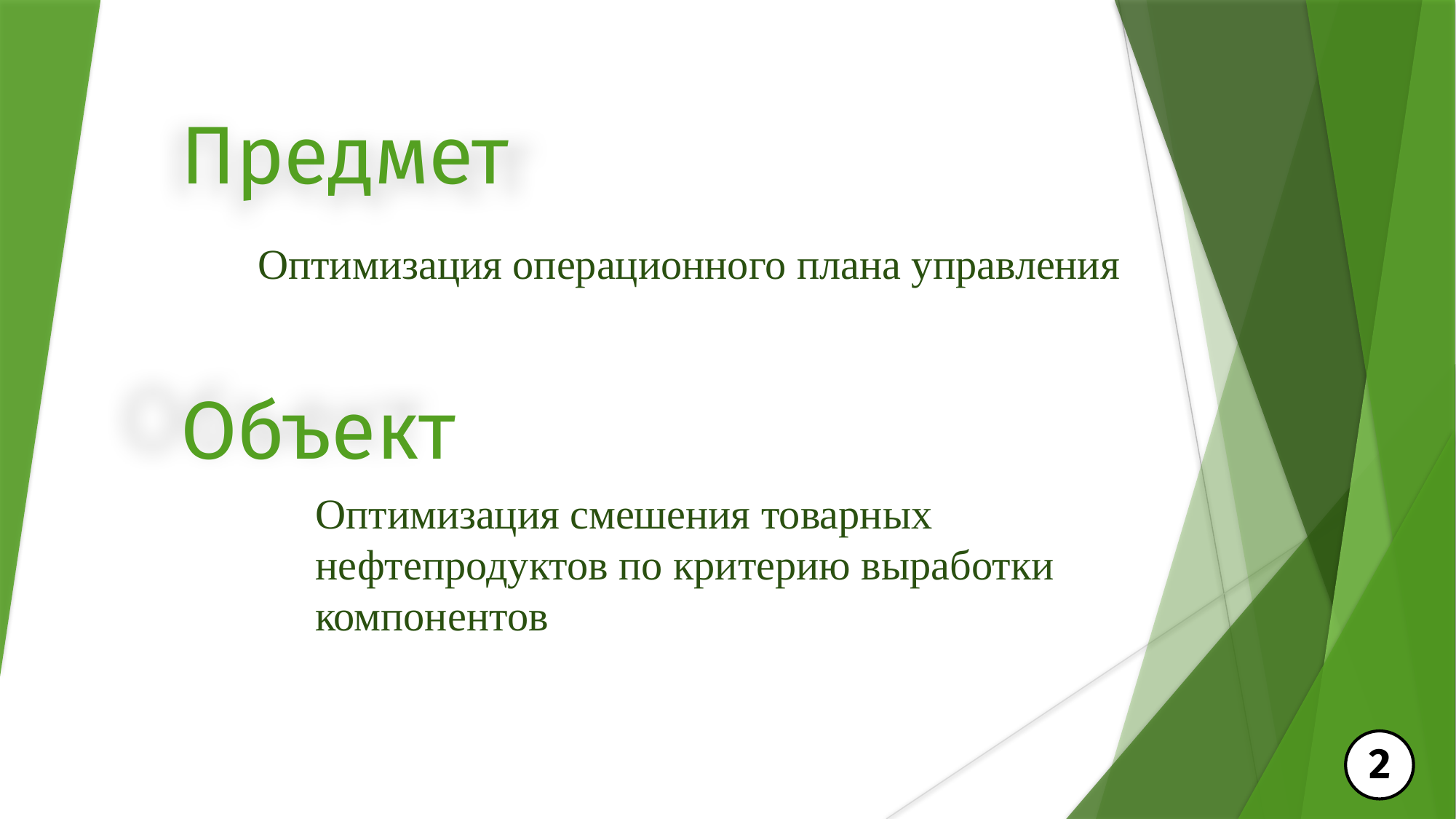

# Предмет
Оптимизация операционного плана управления
Объект
Оптимизация смешения товарных нефтепродуктов по критерию выработки компонентов

2